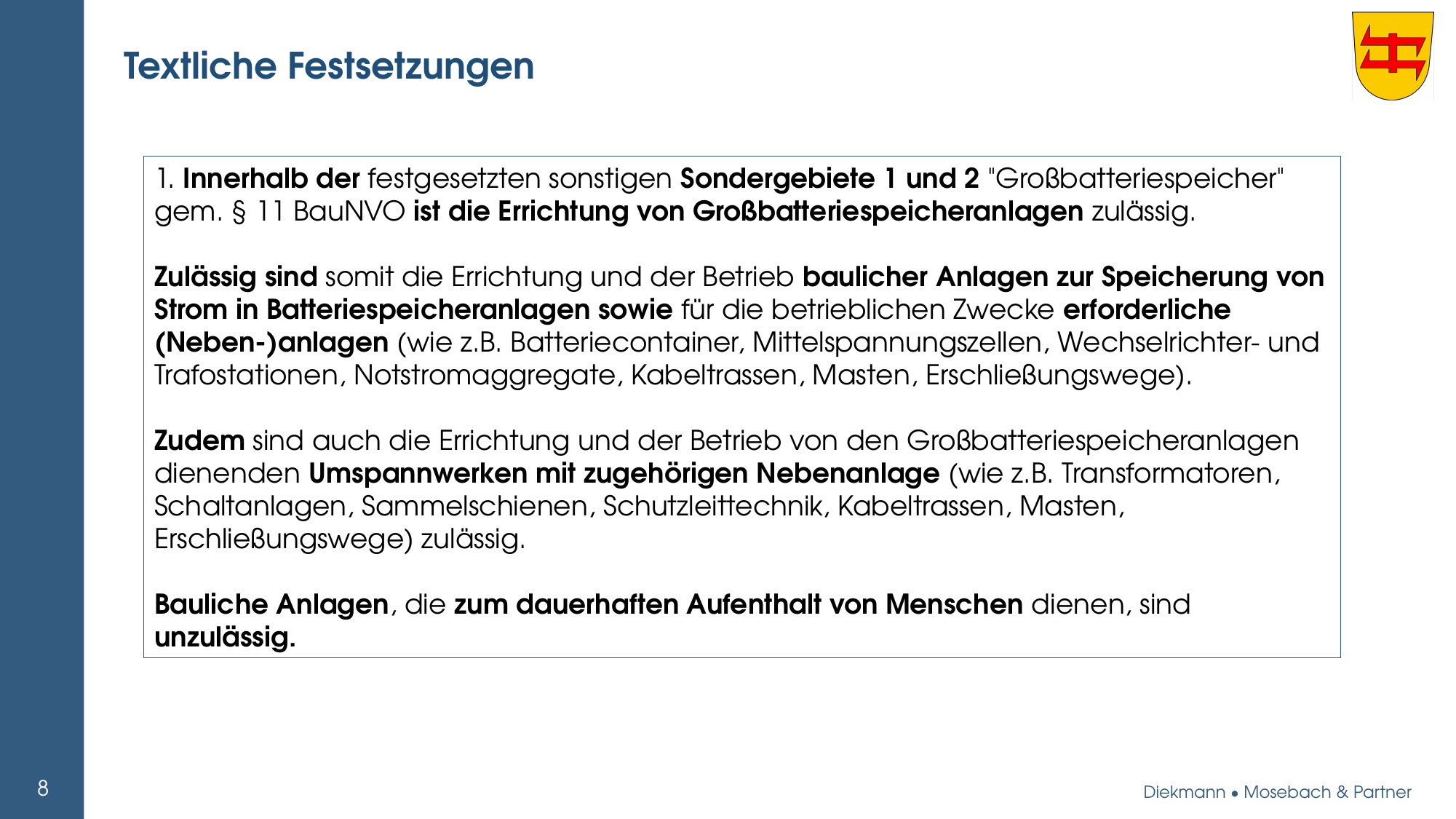

Textliche Festsetzungen
1. Innerhalb der festgesetzten sonstigen Sondergebiete 1 und 2 "Großbatteriespeicher" gem. § 11 BauNVO ist die Errichtung von Großbatteriespeicheranlagen zulässig.

Zulässig sind somit die Errichtung und der Betrieb baulicher Anlagen zur Speicherung von Strom in Batteriespeicheranlagen sowie für die betrieblichen Zwecke erforderliche (Neben-)anlagen (wie z.B. Batteriecontainer, Mittelspannungszellen, Wechselrichter- und Trafostationen, Notstromaggregate, Kabeltrassen, Masten, Erschließungswege).

Zudem sind auch die Errichtung und der Betrieb von den Großbatteriespeicheranlagen dienenden Umspannwerken mit zugehörigen Nebenanlage (wie z.B. Transformatoren, Schaltanlagen, Sammelschienen, Schutzleittechnik, Kabeltrassen, Masten, Erschließungswege) zulässig.

Bauliche Anlagen, die zum dauerhaften Aufenthalt von Menschen dienen, sind unzulässig.